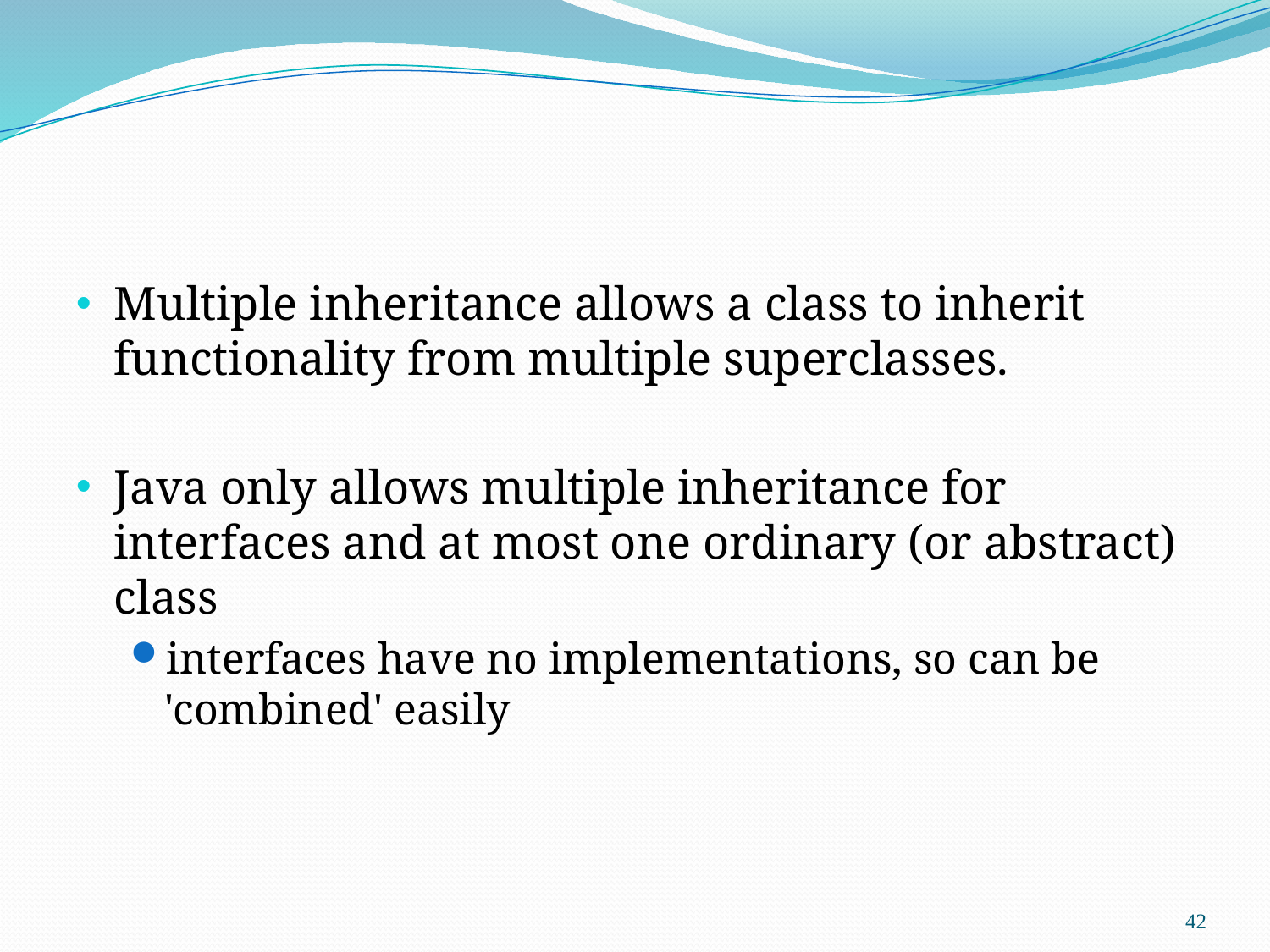

Multiple inheritance allows a class to inherit functionality from multiple superclasses.

Java only allows multiple inheritance for interfaces and at most one ordinary (or abstract) class
interfaces have no implementations, so can be 'combined' easily
42